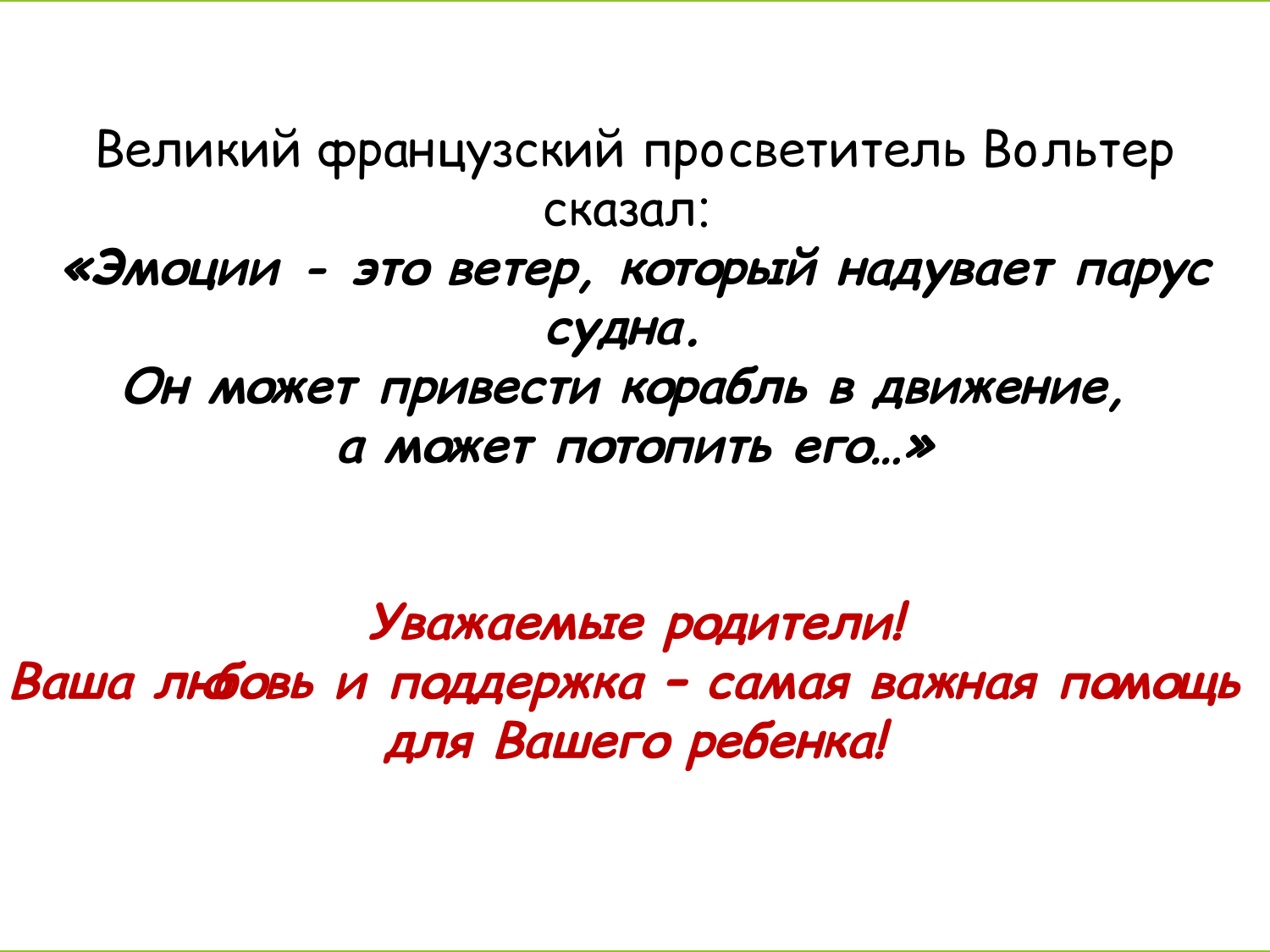

# Великий французский просветитель Вольтер сказал: «Эмоции - это ветер, который надувает парус судна. Он может привести корабль в движение, а может потопить его…» Уважаемые родители! Ваша любовь и поддержка – самая важная помощь для Вашего ребенка!